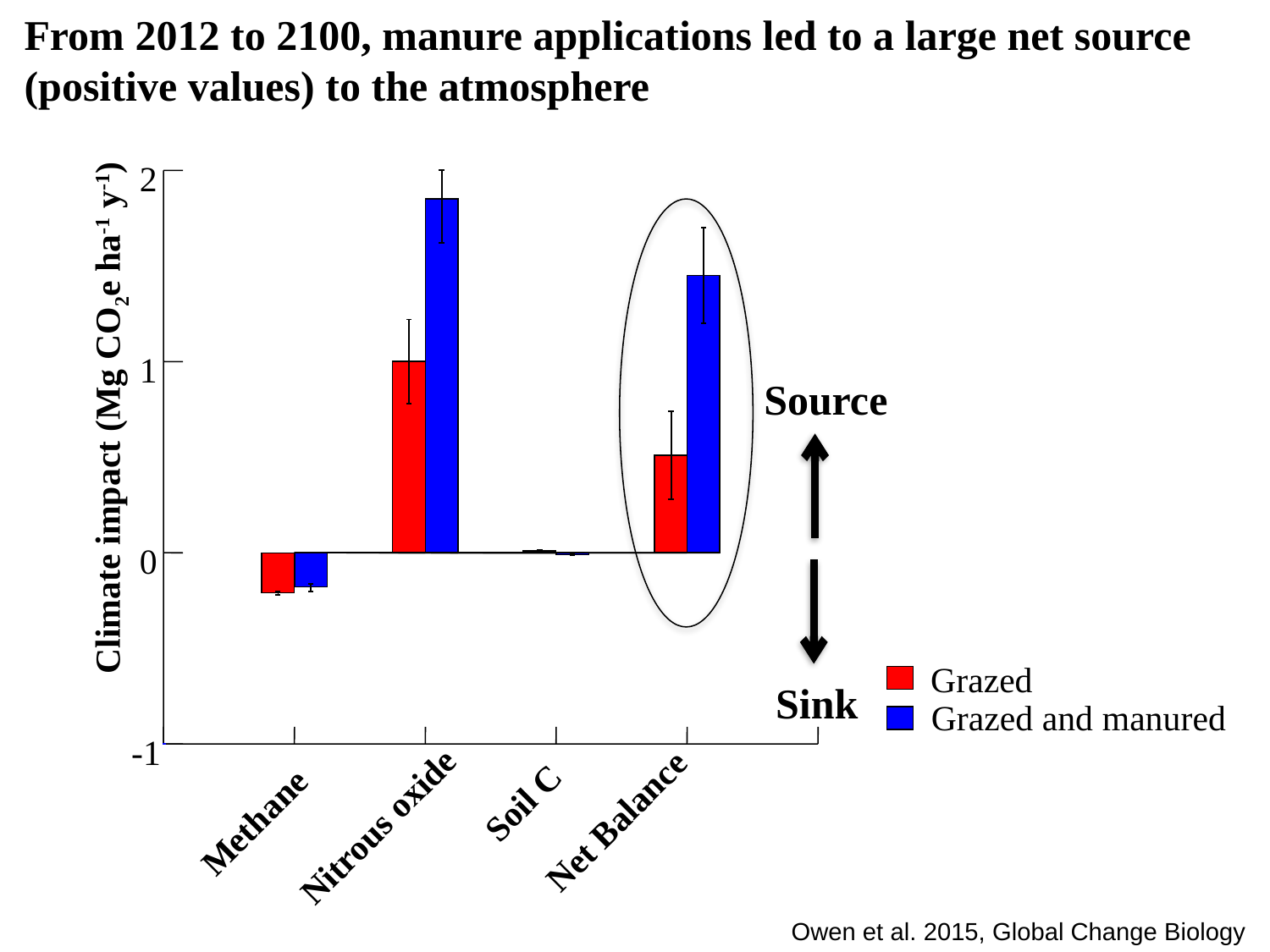

From 2012 to 2100, manure applications led to a large net source (positive values) to the atmosphere
2

1

Source
Climate impact (Mg CO2e ha-1 y-1)

0

Grazed

Sink
Grazed and manured

-1

Soil C
Net Balance
Methane
Nitrous oxide
Owen et al. 2015, Global Change Biology